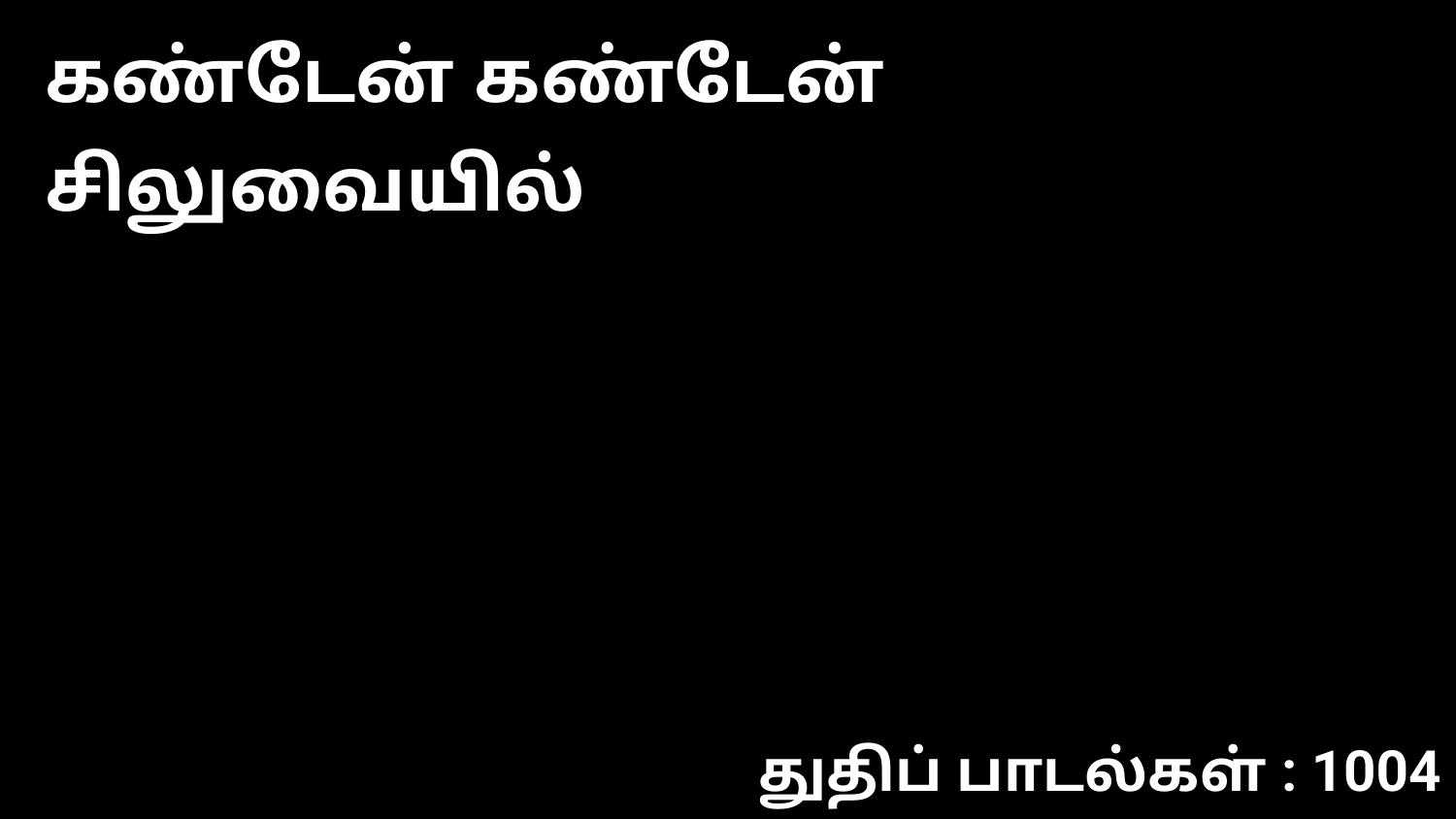

கண்டேன் கண்டேன் சிலுவையில்
துதிப் பாடல்கள் : 1004